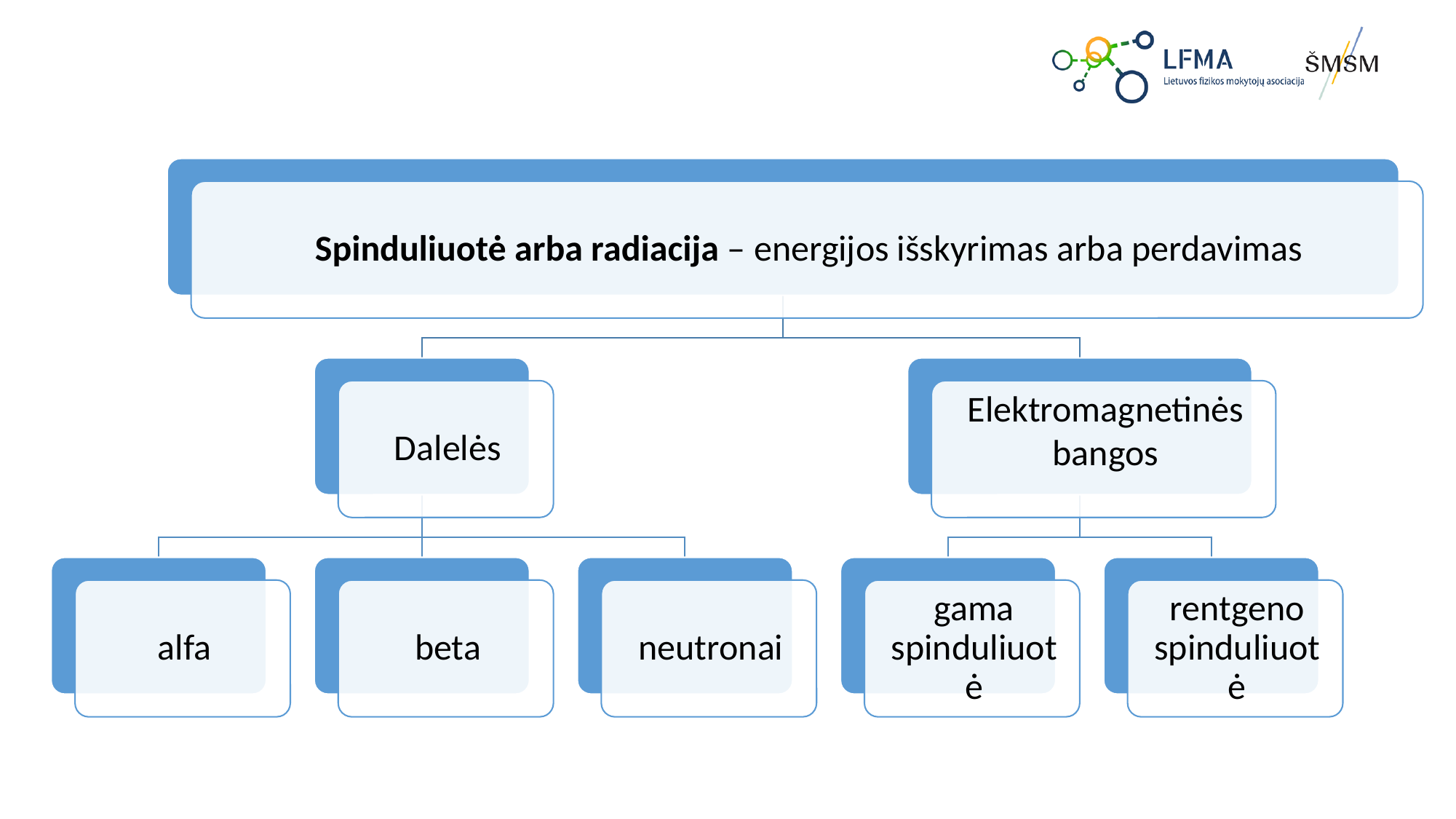

Spinduliuotė arba radiacija – energijos išskyrimas arba perdavimas
Dalelės
alfa
beta
neutronai
Elektromagnetinės bangos

gama spinduliuotė
rentgeno spinduliuotė